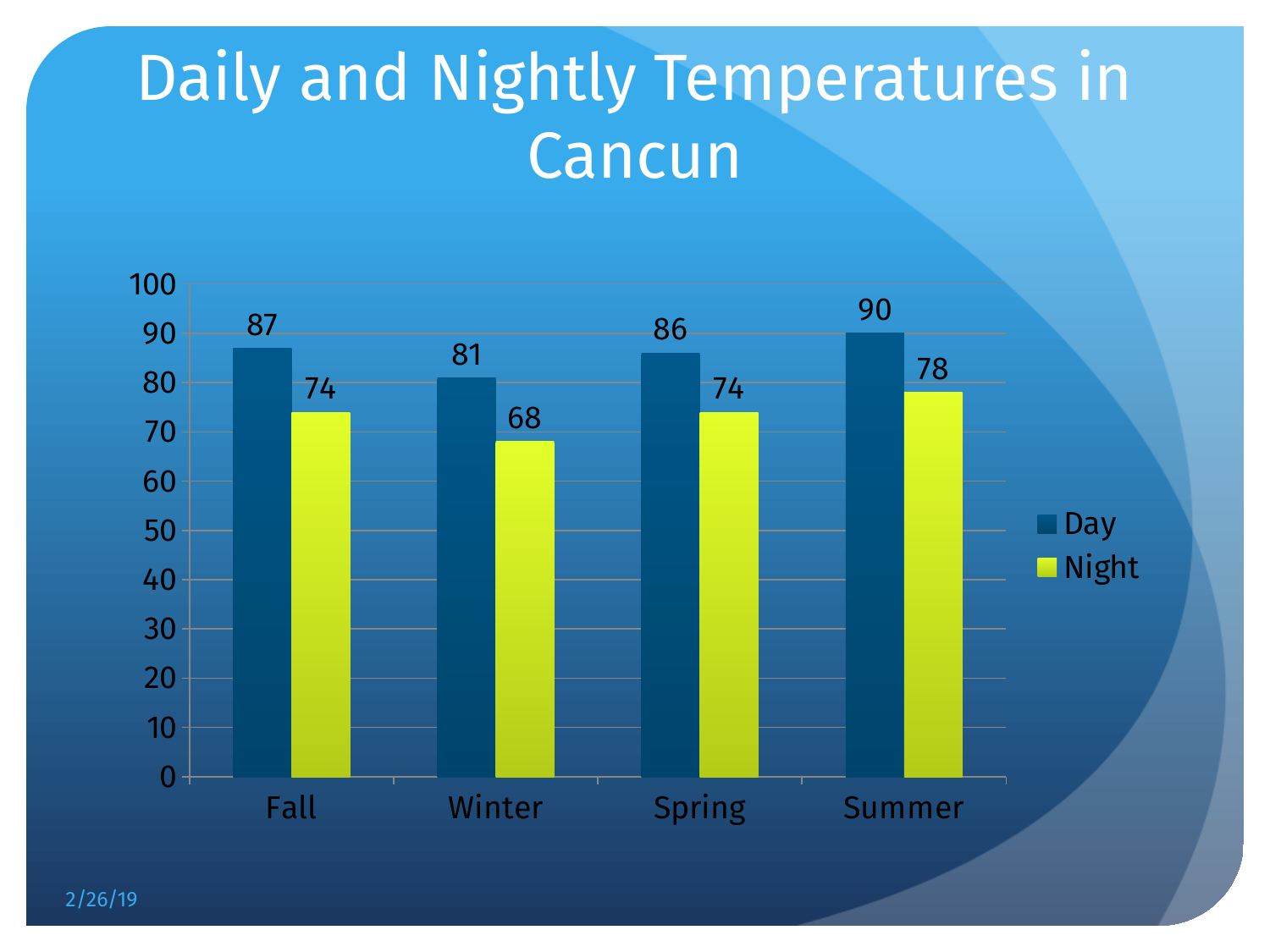

# Daily and Nightly Temperatures in Cancun

### Chart

| Category | Day | Night |
|---|---|---|
| Fall | 87.0 | 74.0 |
| Winter | 81.0 | 68.0 |
| Spring | 86.0 | 74.0 |
| Summer | 90.0 | 78.0 |
2/26/19